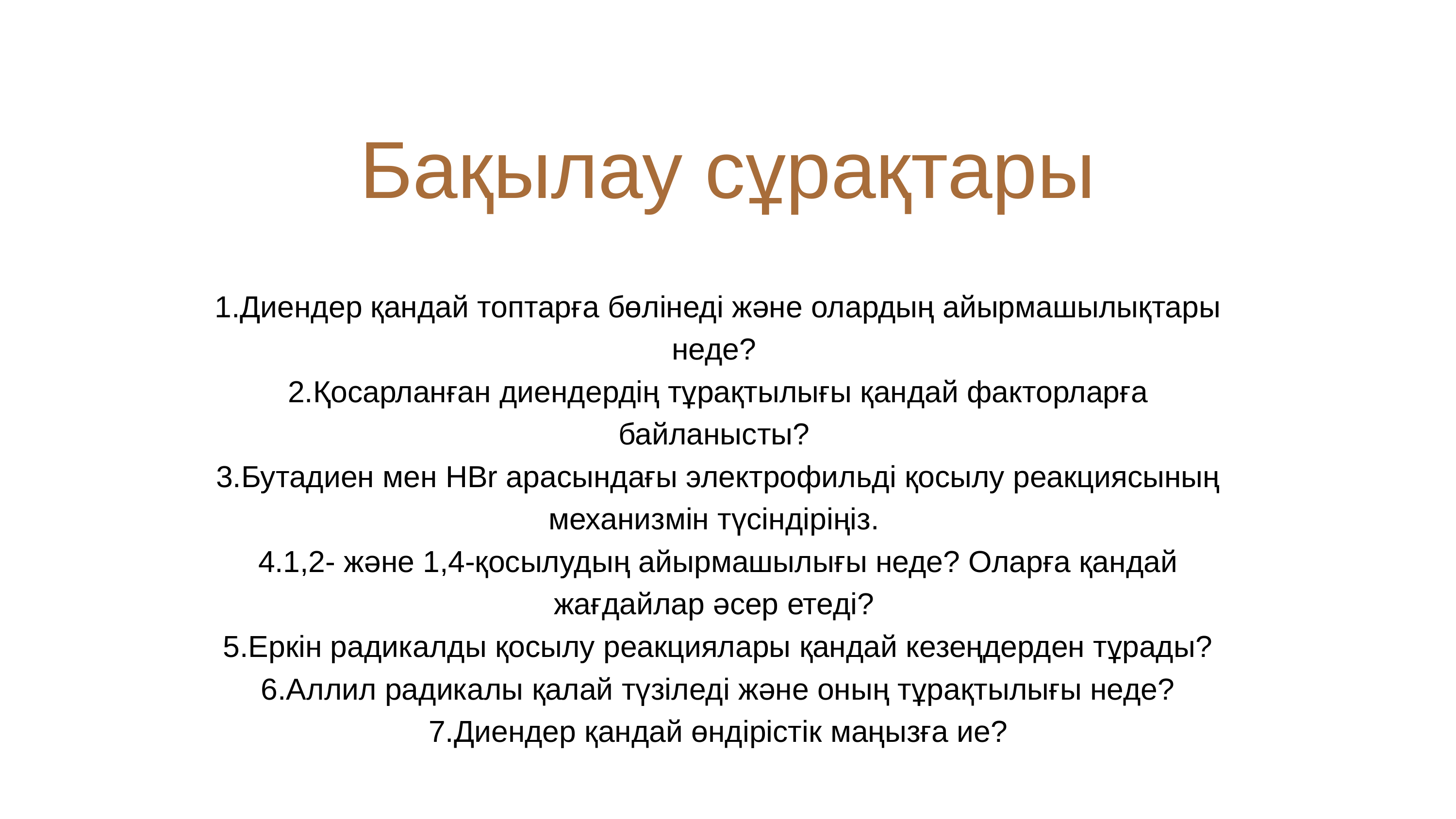

Бақылау сұрақтары

 1.Диендер қандай топтарға бөлінеді және олардың айырмашылықтары неде?
 2.Қосарланған диендердің тұрақтылығы қандай факторларға байланысты?
 3.Бутадиен мен HBr арасындағы электрофильді қосылу реакциясының механизмін түсіндіріңіз.
 4.1,2- және 1,4-қосылудың айырмашылығы неде? Оларға қандай жағдайлар әсер етеді?
 5.Еркін радикалды қосылу реакциялары қандай кезеңдерден тұрады?
 6.Аллил радикалы қалай түзіледі және оның тұрақтылығы неде?
 7.Диендер қандай өндірістік маңызға ие?